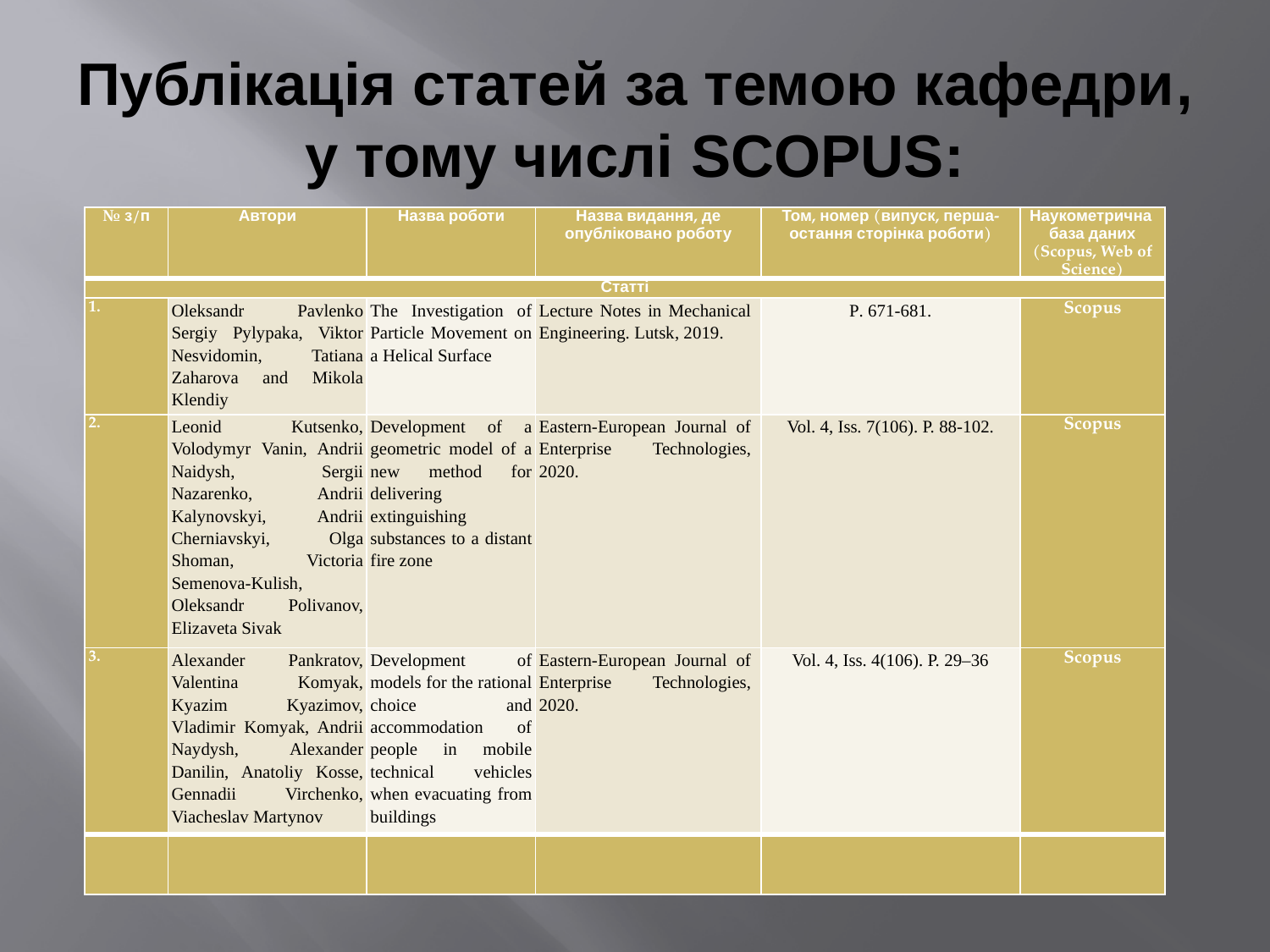

# Публікація статей за темою кафедри, у тому числі SCOPUS:
| № з/п | Автори | Назва роботи | Назва видання, де опубліковано роботу | Том, номер (випуск, перша-остання сторінка роботи) | Наукометрична база даних (Scopus, Web of Science) |
| --- | --- | --- | --- | --- | --- |
| Статті |  |  |  |  |  |
| 1. | Oleksandr Pavlenko Sergiy Pylypaka, Viktor Nesvidomin, Tatiana Zaharova and Mikola Klendiy | The Investigation of Particle Movement on a Helical Surface | Lecture Notes in Mechanical Engineering. Lutsk, 2019. | P. 671-681. | Scopus |
| 2. | Leonid Kutsenko, Volodymyr Vanin, Andrii Naidysh, Sergii Nazarenko, Andrii Kalynovskyi, Andrii Cherniavskyi, Olga Shoman, Victoria Semenova-Kulish, Oleksandr Polivanov, Elizaveta Sivak | Development of a geometric model of a new method for delivering extinguishing substances to a distant fire zone | Eastern-European Journal of Enterprise Technologies, 2020. | Vol. 4, Iss. 7(106). P. 88-102. | Scopus |
| 3. | Alexander Pankratov, Valentina Komyak, Kyazim Kyazimov, Vladimir Komyak, Andrii Naydysh, Alexander Danilin, Anatoliy Kosse, Gennadii Virchenko, Viacheslav Martynov | Development of models for the rational choice and accommodation of people in mobile technical vehicles when evacuating from buildings | Eastern-European Journal of Enterprise Technologies, 2020. | Vol. 4, Iss. 4(106). P. 29–36 | Scopus |
|  |  |  |  |  |  |